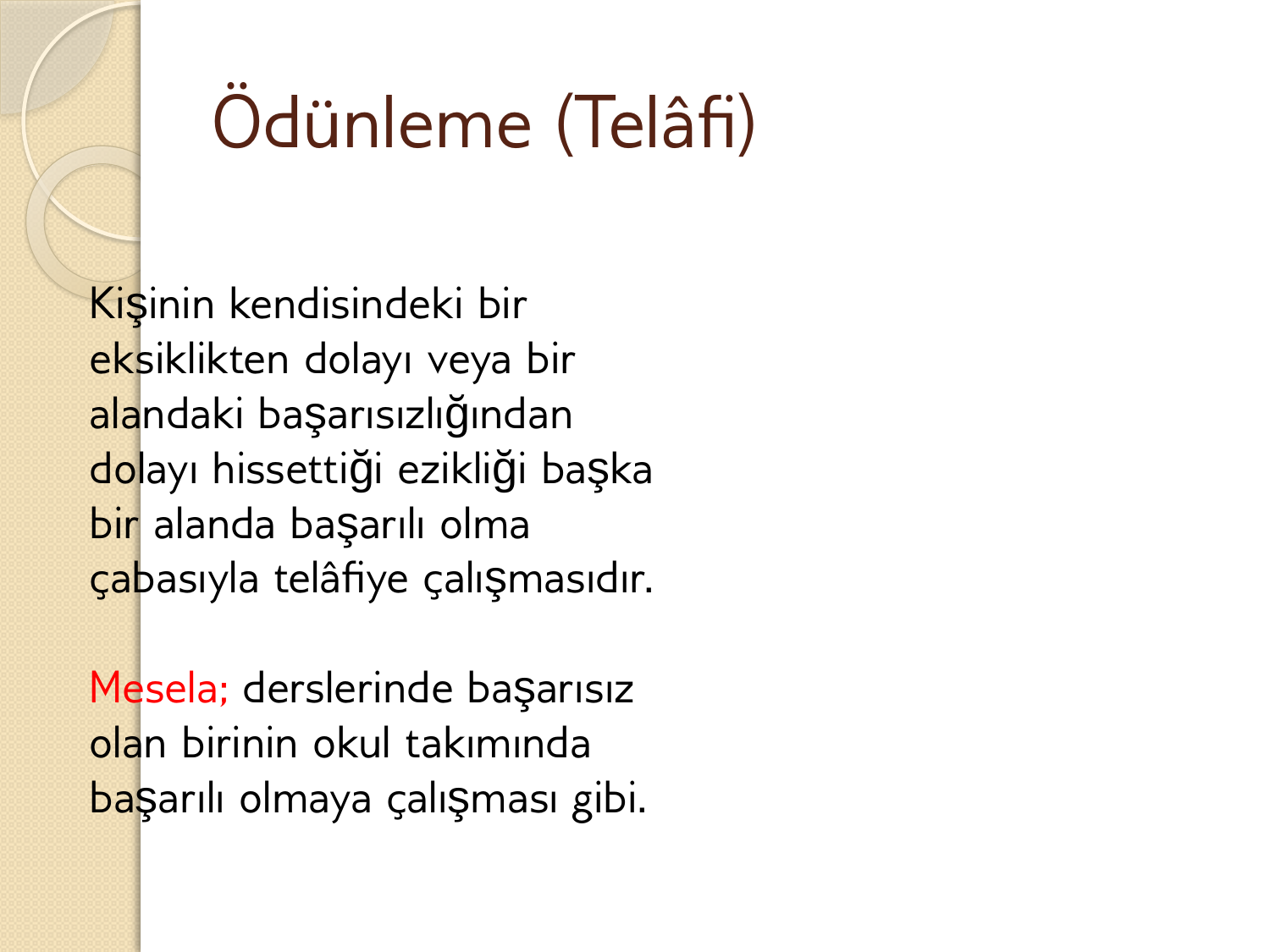

# Ödünleme (Telâfi)
Kişinin kendisindeki bir eksiklikten dolayı veya bir alandaki başarısızlığından dolayı hissettiği ezikliği başka bir alanda başarılı olma çabasıyla telâfiye çalışmasıdır.
Mesela; derslerinde başarısız olan birinin okul takımında başarılı olmaya çalışması gibi.